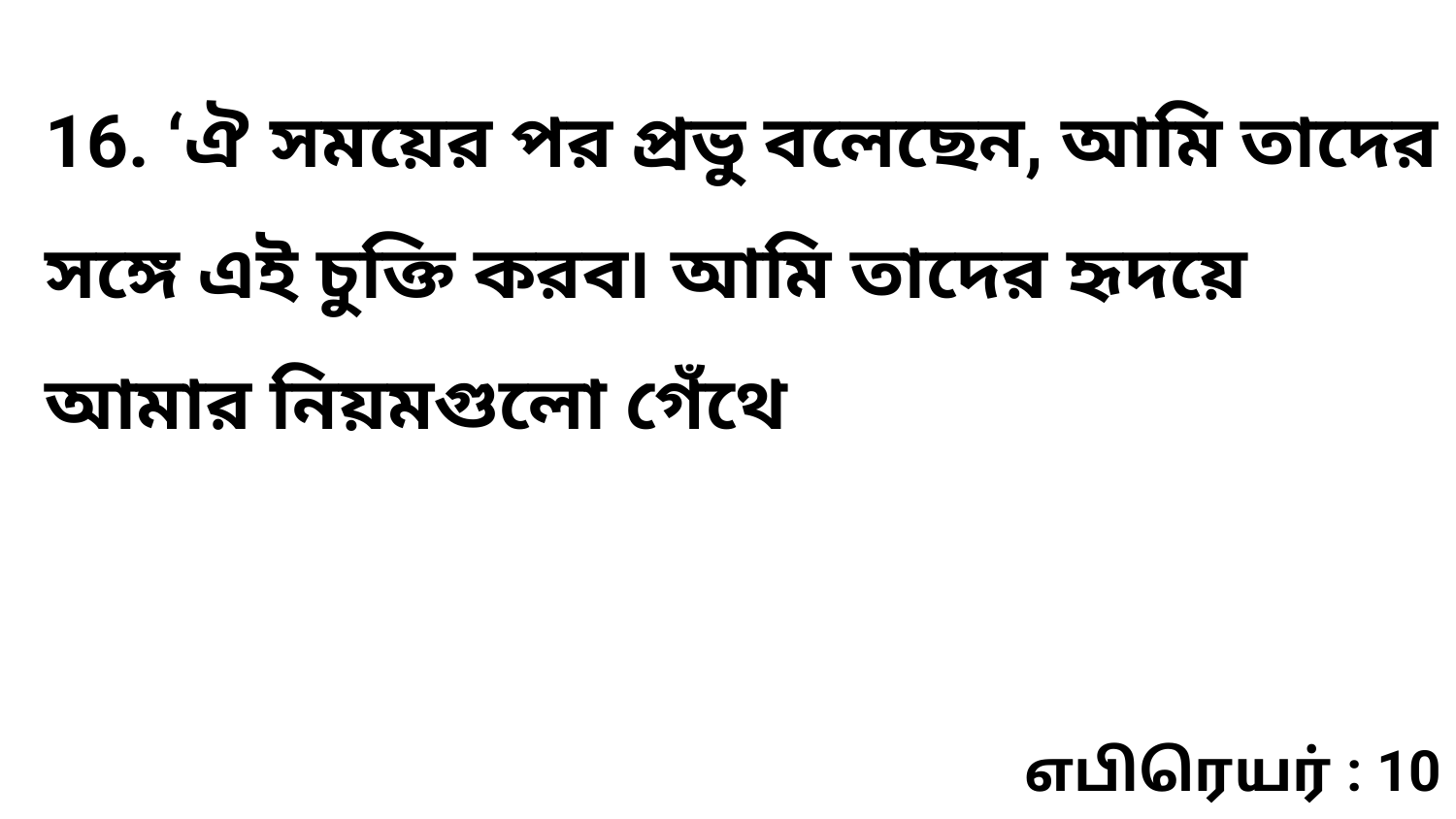

16. ‘ঐ সময়ের পর প্রভু বলেছেন, আমি তাদের সঙ্গে এই চুক্তি করব৷ আমি তাদের হৃদয়ে আমার নিয়মগুলো গেঁথে
எபிரெயர் : 10